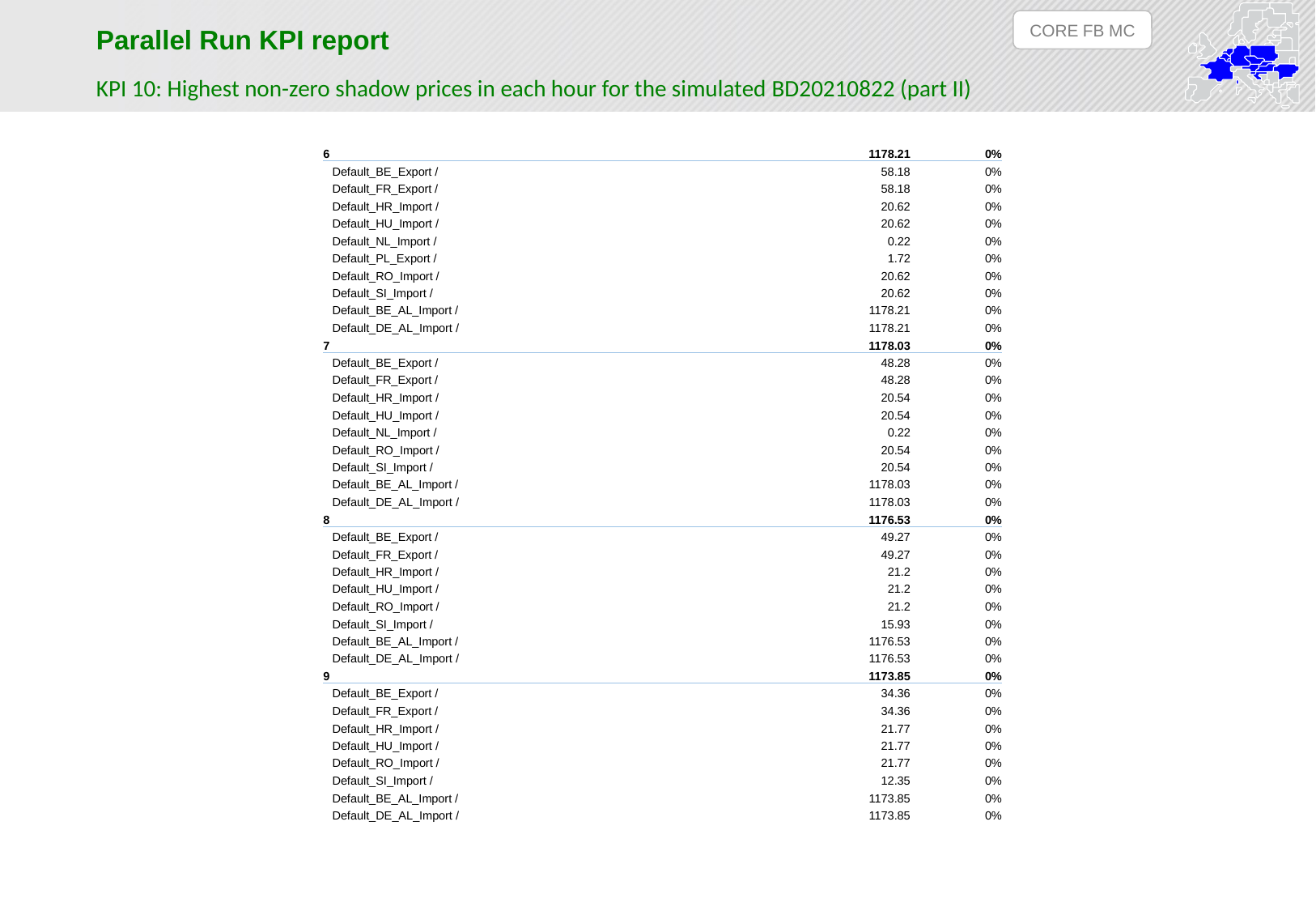

CORE FB MC
Parallel Run KPI report
KPI 10: Highest non-zero shadow prices in each hour for the simulated BD20210822 (part II)
| 6 | 1178.21 | 0% |
| --- | --- | --- |
| Default\_BE\_Export / | 58.18 | 0% |
| Default\_FR\_Export / | 58.18 | 0% |
| Default\_HR\_Import / | 20.62 | 0% |
| Default\_HU\_Import / | 20.62 | 0% |
| Default\_NL\_Import / | 0.22 | 0% |
| Default\_PL\_Export / | 1.72 | 0% |
| Default\_RO\_Import / | 20.62 | 0% |
| Default\_SI\_Import / | 20.62 | 0% |
| Default\_BE\_AL\_Import / | 1178.21 | 0% |
| Default\_DE\_AL\_Import / | 1178.21 | 0% |
| 7 | 1178.03 | 0% |
| Default\_BE\_Export / | 48.28 | 0% |
| Default\_FR\_Export / | 48.28 | 0% |
| Default\_HR\_Import / | 20.54 | 0% |
| Default\_HU\_Import / | 20.54 | 0% |
| Default\_NL\_Import / | 0.22 | 0% |
| Default\_RO\_Import / | 20.54 | 0% |
| Default\_SI\_Import / | 20.54 | 0% |
| Default\_BE\_AL\_Import / | 1178.03 | 0% |
| Default\_DE\_AL\_Import / | 1178.03 | 0% |
| 8 | 1176.53 | 0% |
| Default\_BE\_Export / | 49.27 | 0% |
| Default\_FR\_Export / | 49.27 | 0% |
| Default\_HR\_Import / | 21.2 | 0% |
| Default\_HU\_Import / | 21.2 | 0% |
| Default\_RO\_Import / | 21.2 | 0% |
| Default\_SI\_Import / | 15.93 | 0% |
| Default\_BE\_AL\_Import / | 1176.53 | 0% |
| Default\_DE\_AL\_Import / | 1176.53 | 0% |
| 9 | 1173.85 | 0% |
| Default\_BE\_Export / | 34.36 | 0% |
| Default\_FR\_Export / | 34.36 | 0% |
| Default\_HR\_Import / | 21.77 | 0% |
| Default\_HU\_Import / | 21.77 | 0% |
| Default\_RO\_Import / | 21.77 | 0% |
| Default\_SI\_Import / | 12.35 | 0% |
| Default\_BE\_AL\_Import / | 1173.85 | 0% |
| Default\_DE\_AL\_Import / | 1173.85 | 0% |